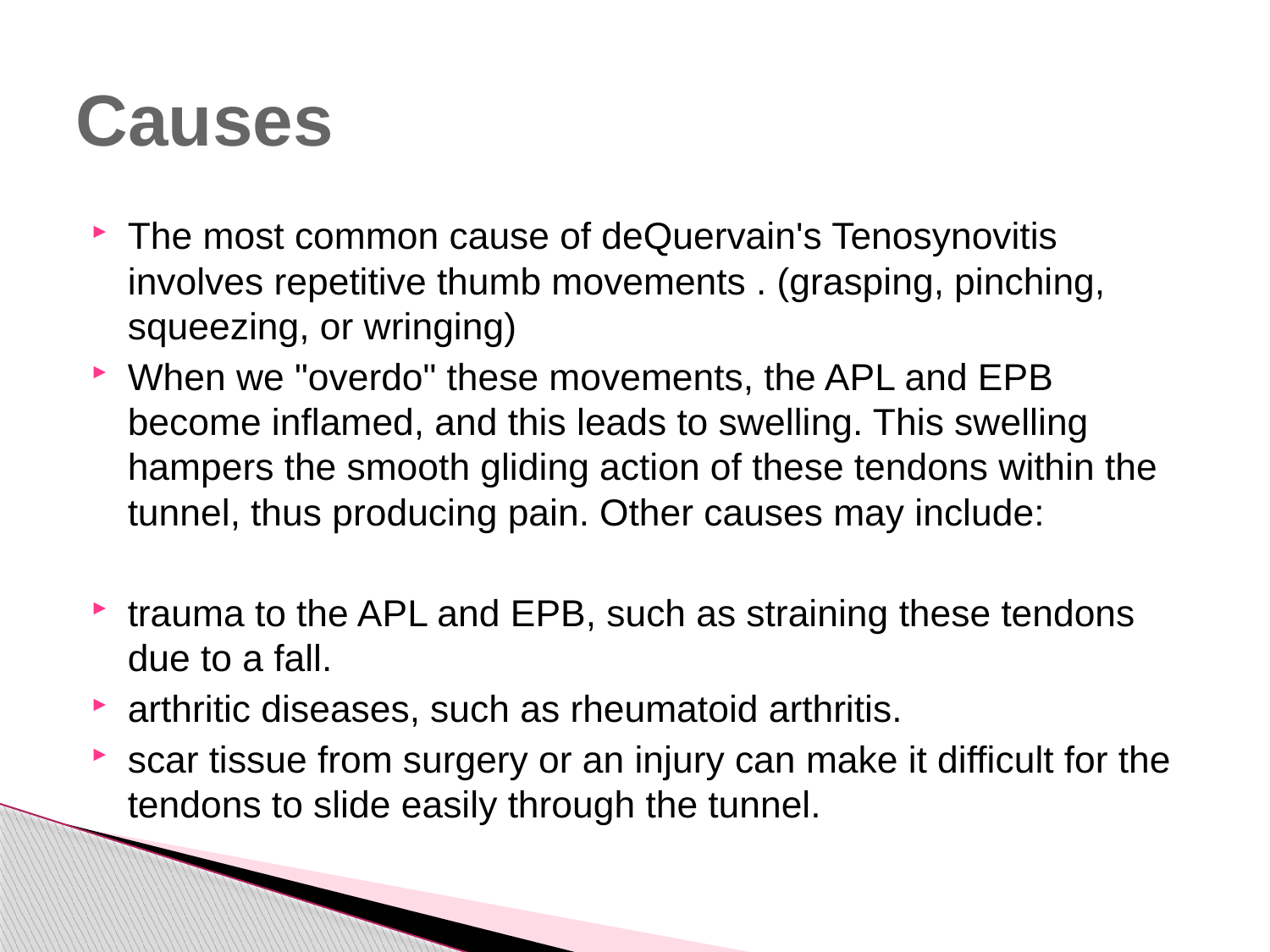

# Causes
The most common cause of deQuervain's Tenosynovitis involves repetitive thumb movements . (grasping, pinching, squeezing, or wringing)
When we "overdo" these movements, the APL and EPB become inflamed, and this leads to swelling. This swelling hampers the smooth gliding action of these tendons within the tunnel, thus producing pain. Other causes may include:

trauma to the APL and EPB, such as straining these tendons due to a fall.
arthritic diseases, such as rheumatoid arthritis.
scar tissue from surgery or an injury can make it difficult for the tendons to slide easily through the tunnel.